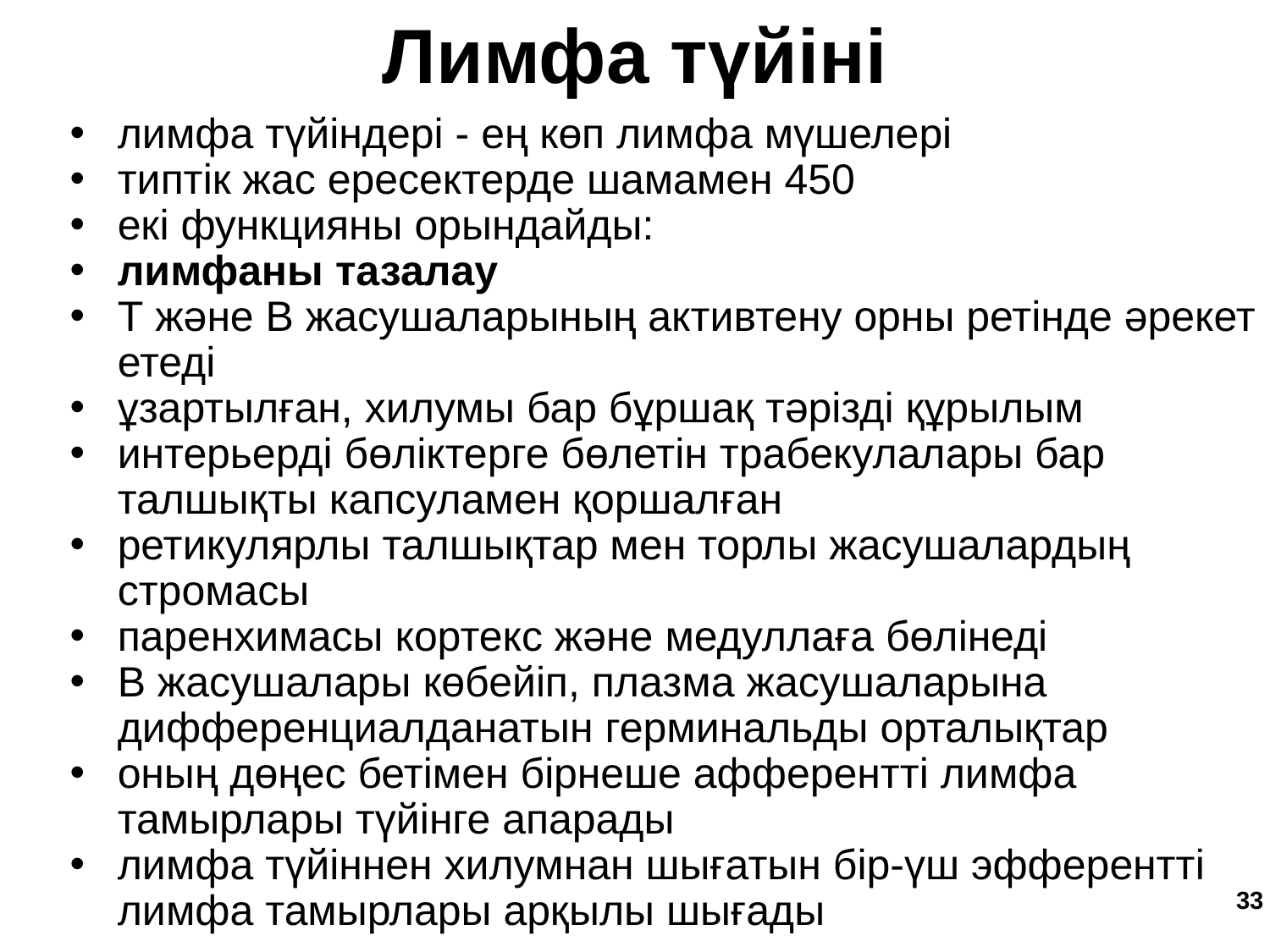

Лимфа түйіні
лимфа түйіндері - ең көп лимфа мүшелері
типтік жас ересектерде шамамен 450
екі функцияны орындайды:
лимфаны тазалау
Т және В жасушаларының активтену орны ретінде әрекет етеді
ұзартылған, хилумы бар бұршақ тәрізді құрылым
интерьерді бөліктерге бөлетін трабекулалары бар талшықты капсуламен қоршалған
ретикулярлы талшықтар мен торлы жасушалардың стромасы
паренхимасы кортекс және медуллаға бөлінеді
В жасушалары көбейіп, плазма жасушаларына дифференциалданатын герминальды орталықтар
оның дөңес бетімен бірнеше афферентті лимфа тамырлары түйінге апарады
лимфа түйіннен хилумнан шығатын бір-үш эфферентті лимфа тамырлары арқылы шығады
33